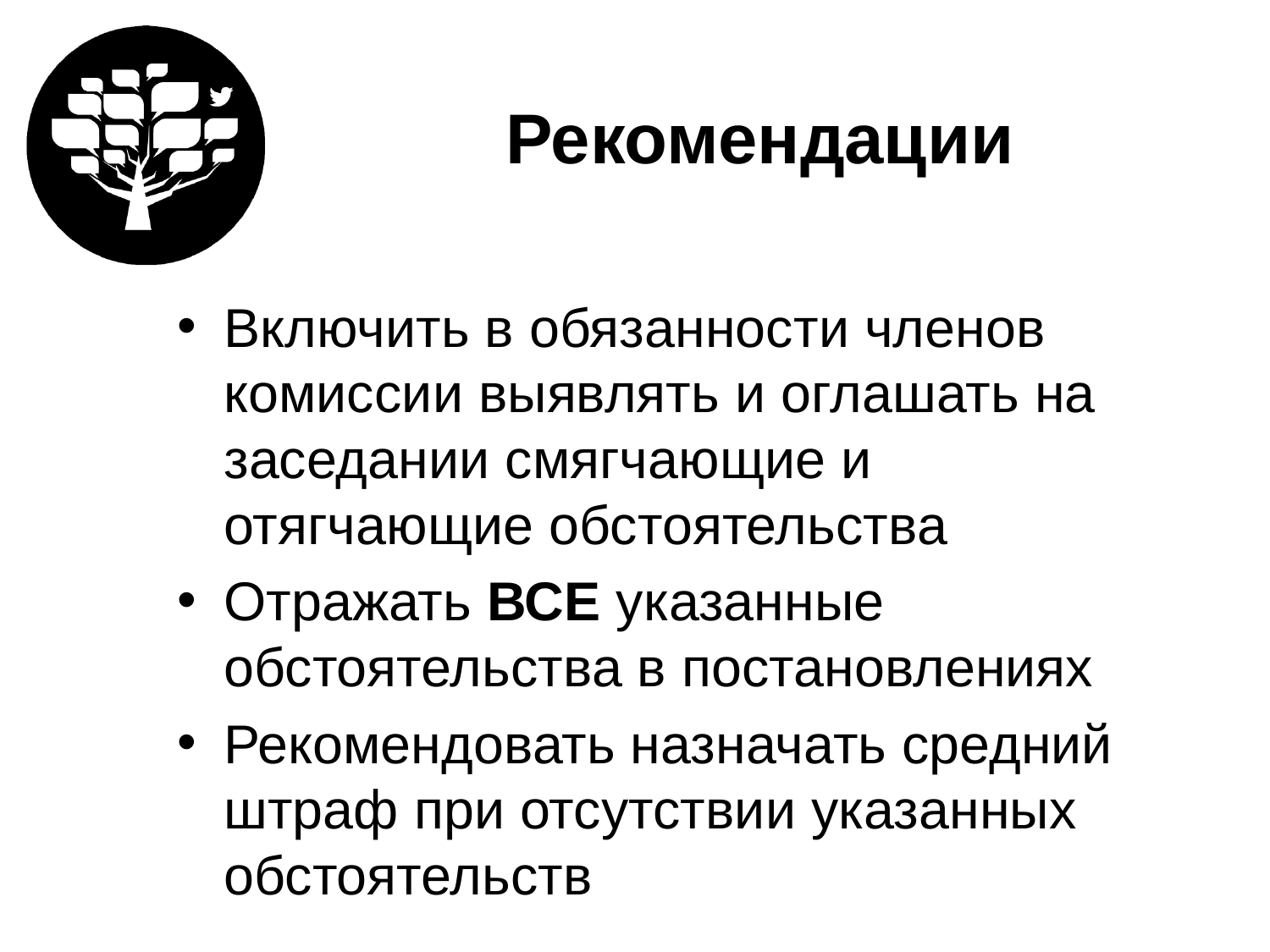

# Рекомендации
Включить в обязанности членов комиссии выявлять и оглашать на заседании смягчающие и отягчающие обстоятельства
Отражать ВСЕ указанные обстоятельства в постановлениях
Рекомендовать назначать средний штраф при отсутствии указанных обстоятельств